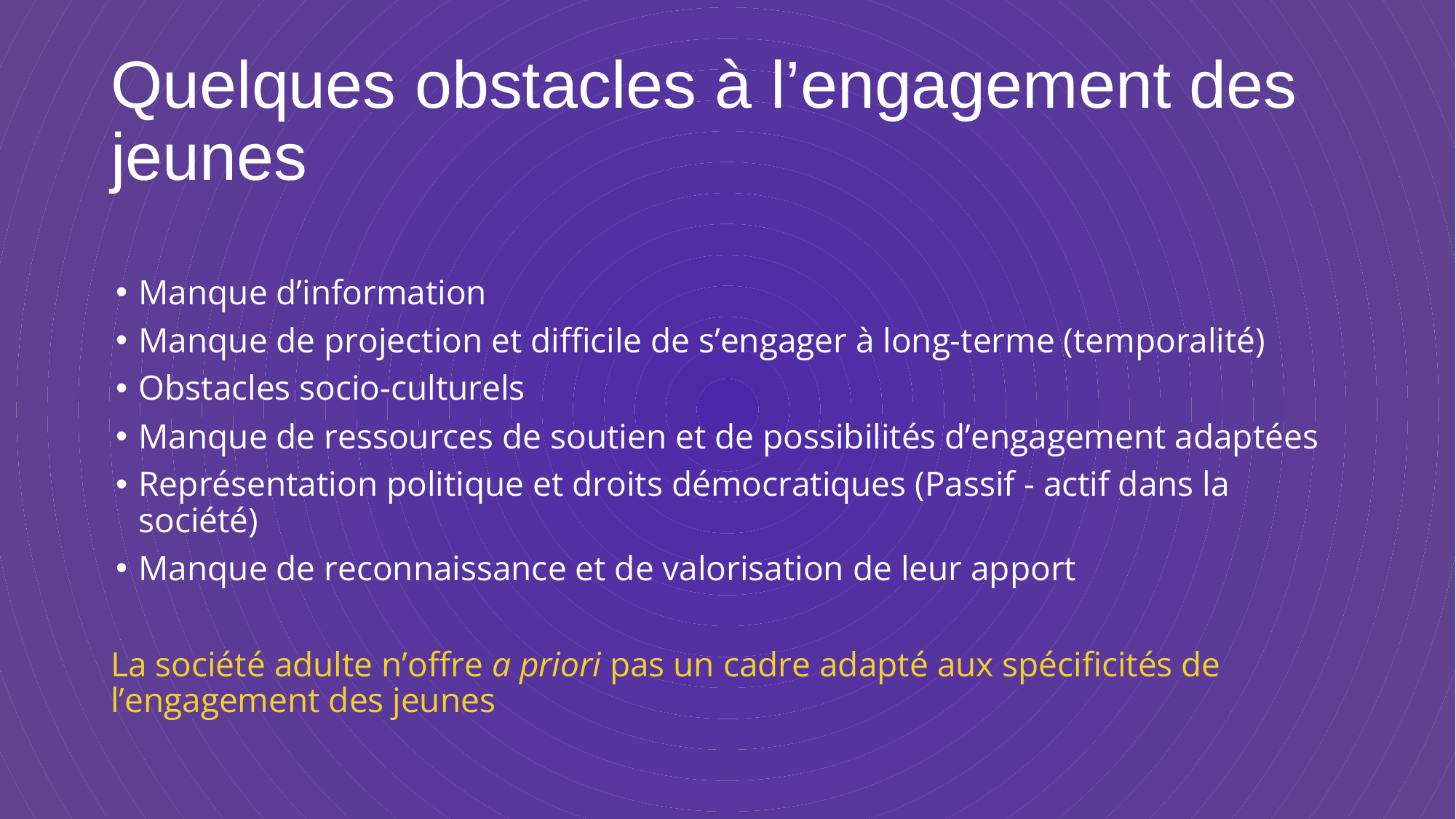

# Quelques obstacles à l’engagement des jeunes

Manque d’information
Manque de projection et difficile de s’engager à long-terme (temporalité)
Obstacles socio-culturels
Manque de ressources de soutien et de possibilités d’engagement adaptées
Représentation politique et droits démocratiques (Passif - actif dans la société)
Manque de reconnaissance et de valorisation de leur apport

La société adulte n’offre a priori pas un cadre adapté aux spécificités de l’engagement des jeunes